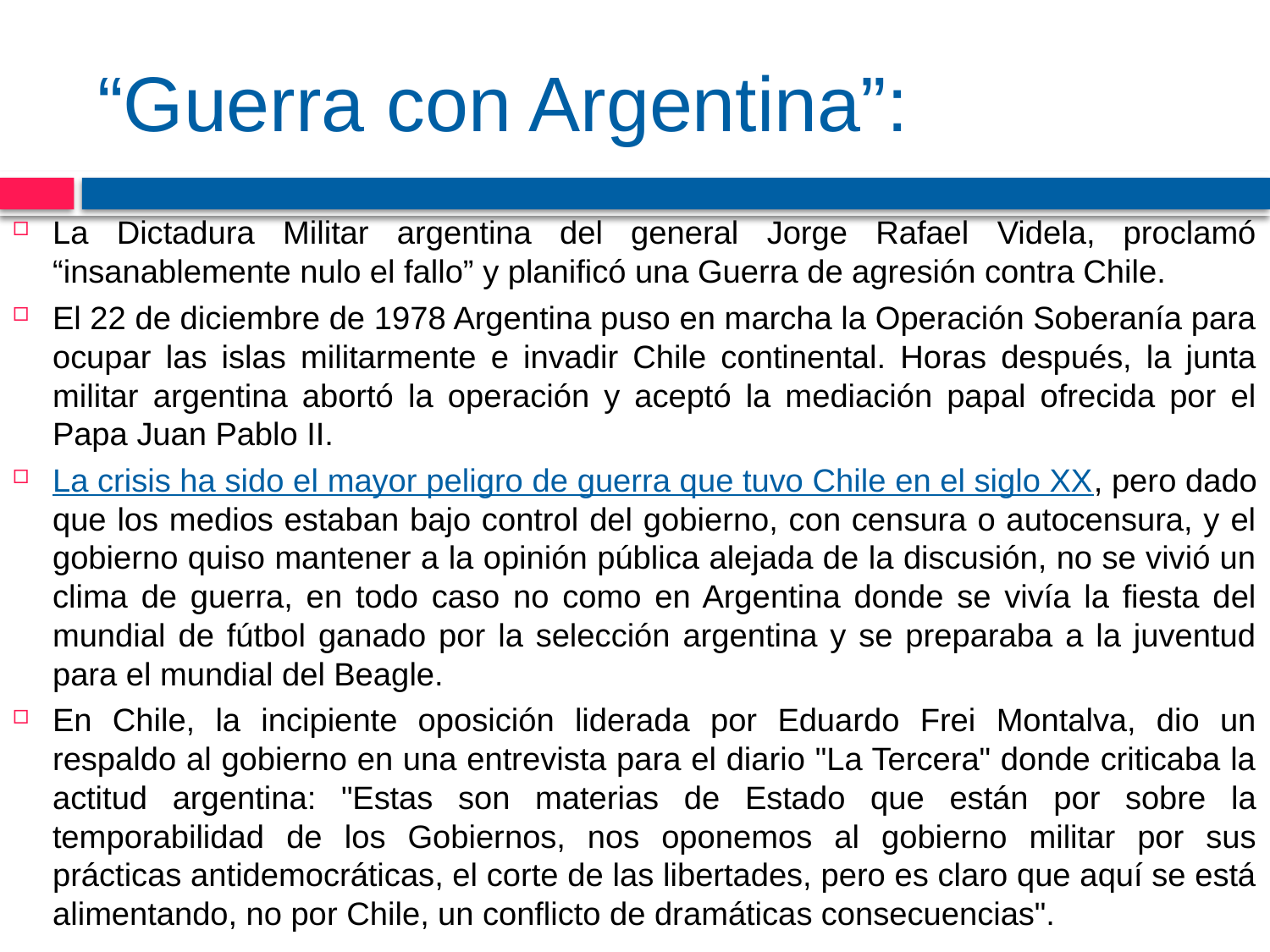

# “Guerra con Argentina”:
La Dictadura Militar argentina del general Jorge Rafael Videla, proclamó “insanablemente nulo el fallo” y planificó una Guerra de agresión contra Chile.
El 22 de diciembre de 1978 Argentina puso en marcha la Operación Soberanía para ocupar las islas militarmente e invadir Chile continental. Horas después, la junta militar argentina abortó la operación y aceptó la mediación papal ofrecida por el Papa Juan Pablo II.
La crisis ha sido el mayor peligro de guerra que tuvo Chile en el siglo XX, pero dado que los medios estaban bajo control del gobierno, con censura o autocensura, y el gobierno quiso mantener a la opinión pública alejada de la discusión, no se vivió un clima de guerra, en todo caso no como en Argentina donde se vivía la fiesta del mundial de fútbol ganado por la selección argentina y se preparaba a la juventud para el mundial del Beagle.
En Chile, la incipiente oposición liderada por Eduardo Frei Montalva, dio un respaldo al gobierno en una entrevista para el diario "La Tercera" donde criticaba la actitud argentina: "Estas son materias de Estado que están por sobre la temporabilidad de los Gobiernos, nos oponemos al gobierno militar por sus prácticas antidemocráticas, el corte de las libertades, pero es claro que aquí se está alimentando, no por Chile, un conflicto de dramáticas consecuencias".